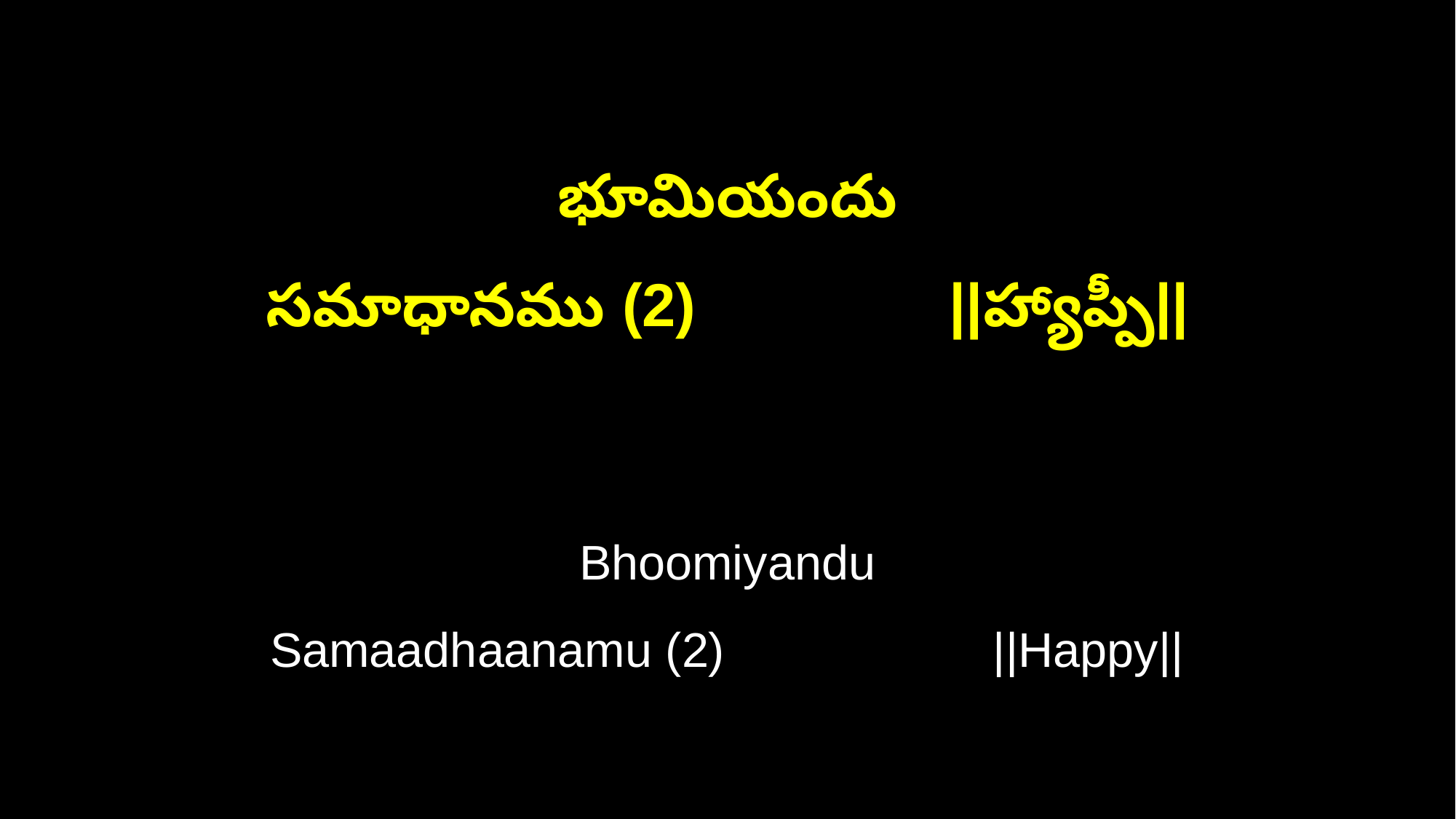

భూమియందు
సమాధానము (2)               ||హ్యాప్పీ||
Bhoomiyandu
Samaadhaanamu (2)                    ||Happy||